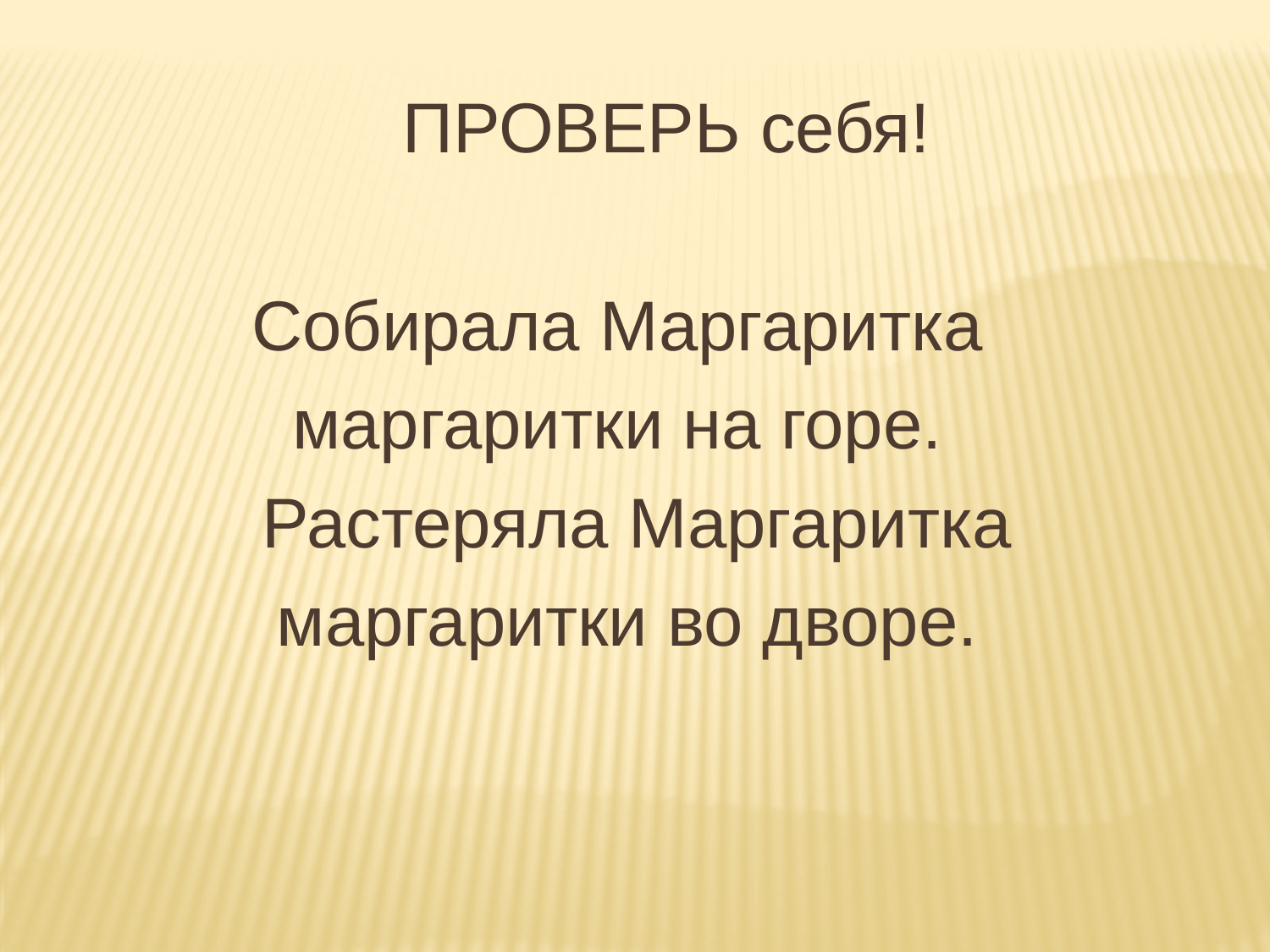

ПРОВЕРЬ себя!

 Собирала Маргаритка
маргаритки на горе.
  Растеряла Маргаритка
 маргаритки во дворе.